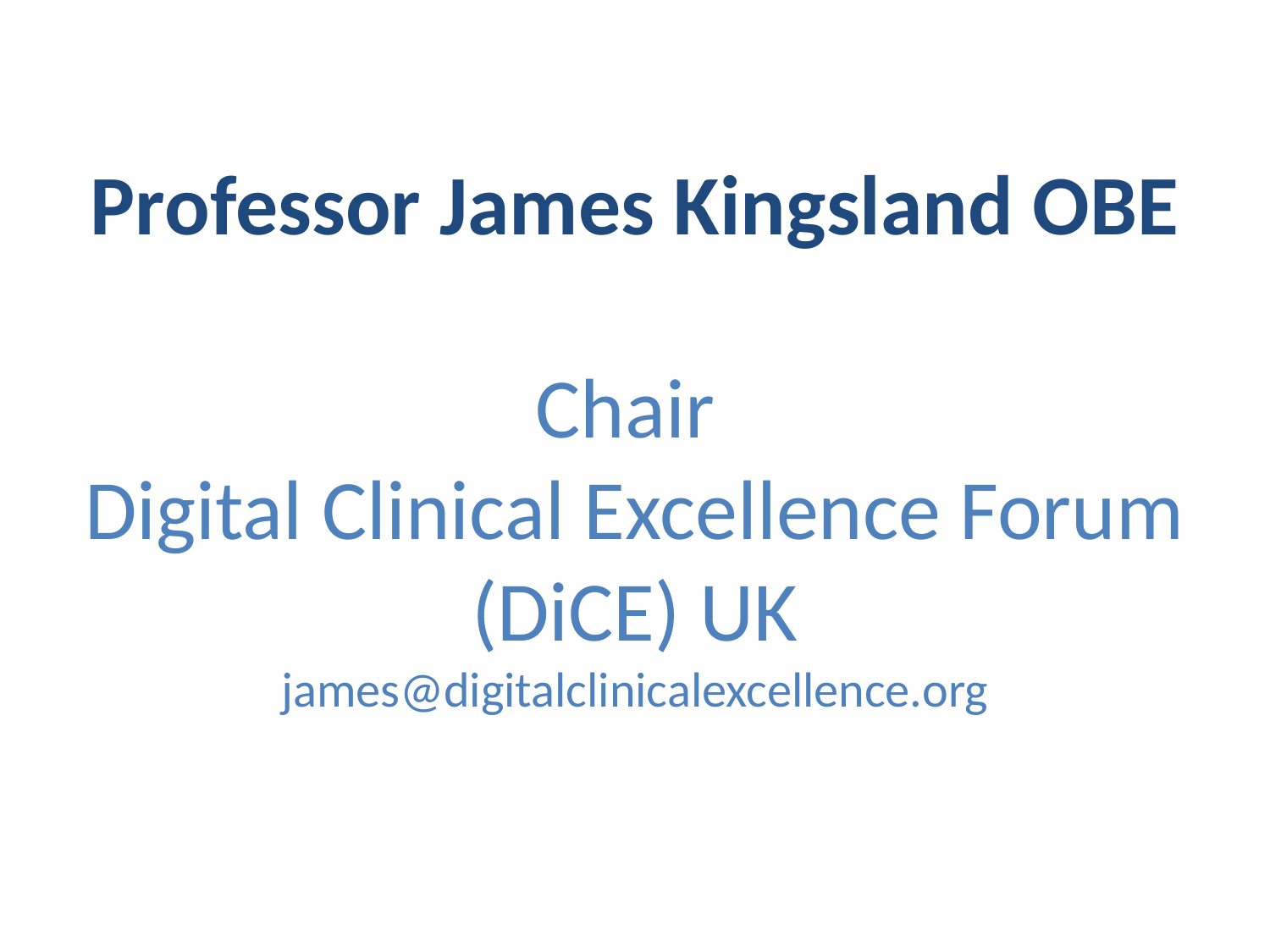

# Professor James Kingsland OBE Chair Digital Clinical Excellence Forum (DiCE) UK james@digitalclinicalexcellence.org